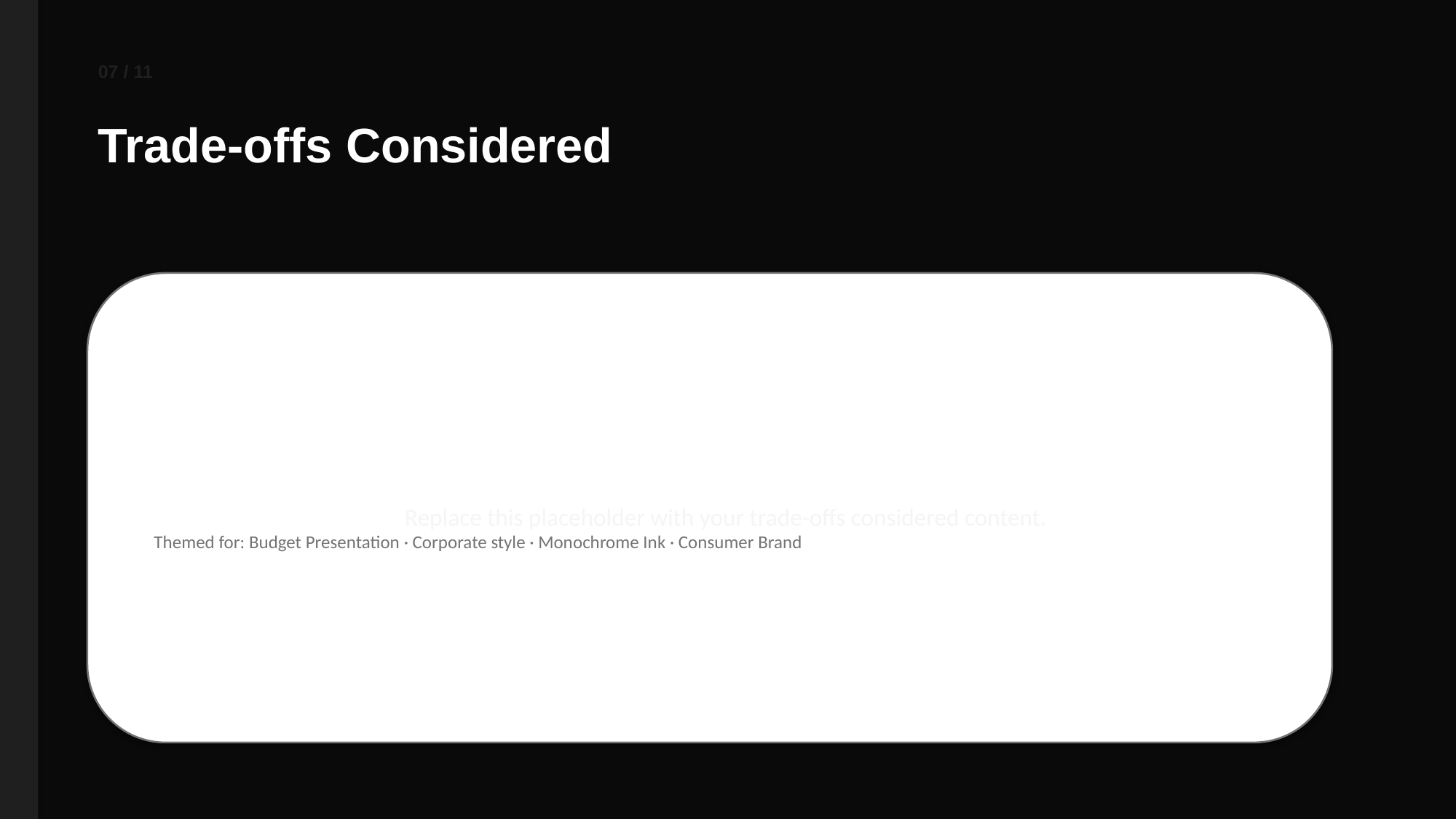

07 / 11
Trade-offs Considered
Replace this placeholder with your trade-offs considered content.
Themed for: Budget Presentation · Corporate style · Monochrome Ink · Consumer Brand